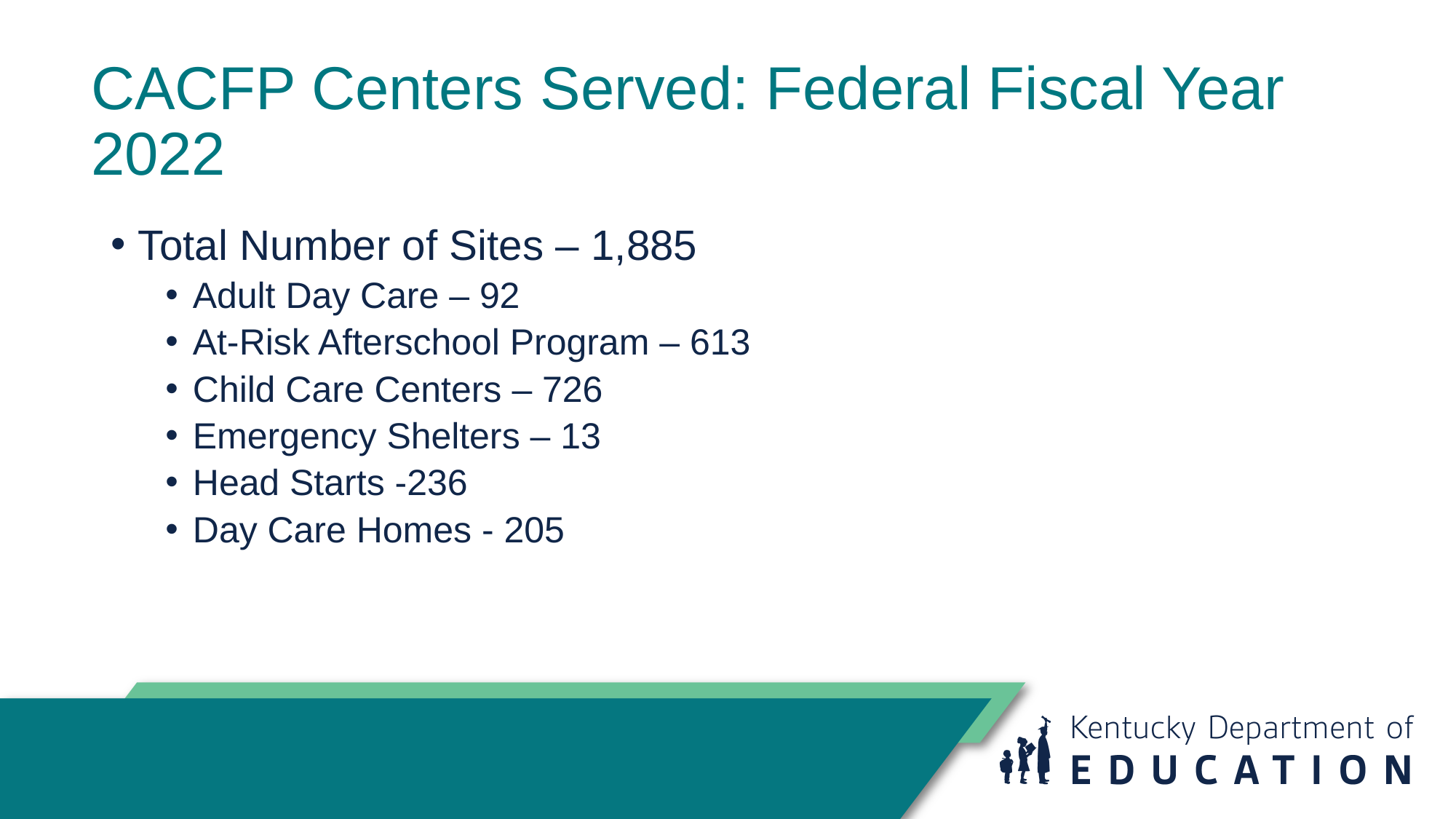

# CACFP Centers Served: Federal Fiscal Year 2022
Total Number of Sites – 1,885
Adult Day Care – 92
At-Risk Afterschool Program – 613
Child Care Centers – 726
Emergency Shelters – 13
Head Starts -236
Day Care Homes - 205